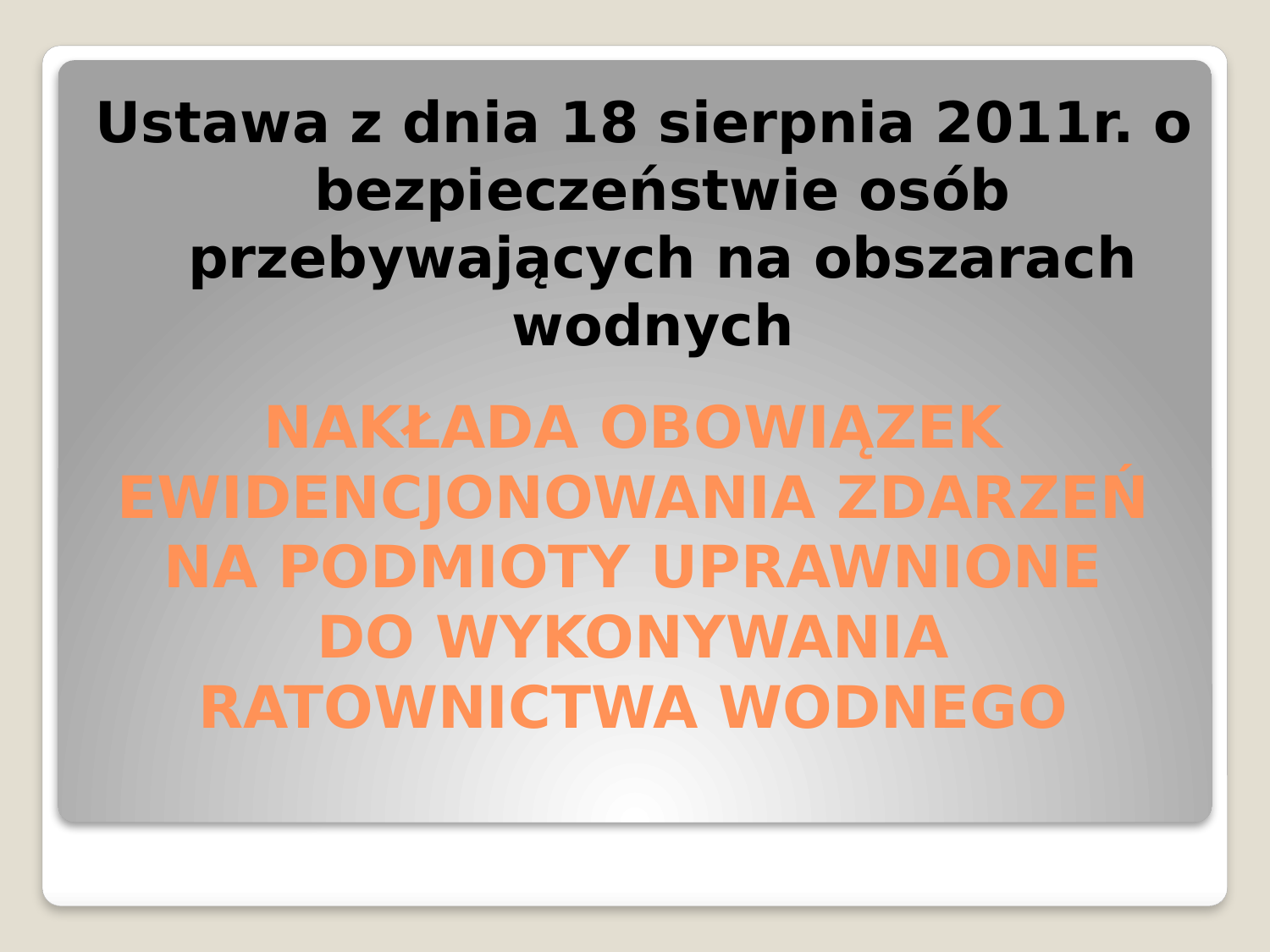

Ustawa z dnia 18 sierpnia 2011r. o bezpieczeństwie osób przebywających na obszarach wodnych
# NAKŁADA OBOWIĄZEK EWIDENCJONOWANIA ZDARZEŃ NA PODMIOTY UPRAWNIONE DO WYKONYWANIA RATOWNICTWA WODNEGO